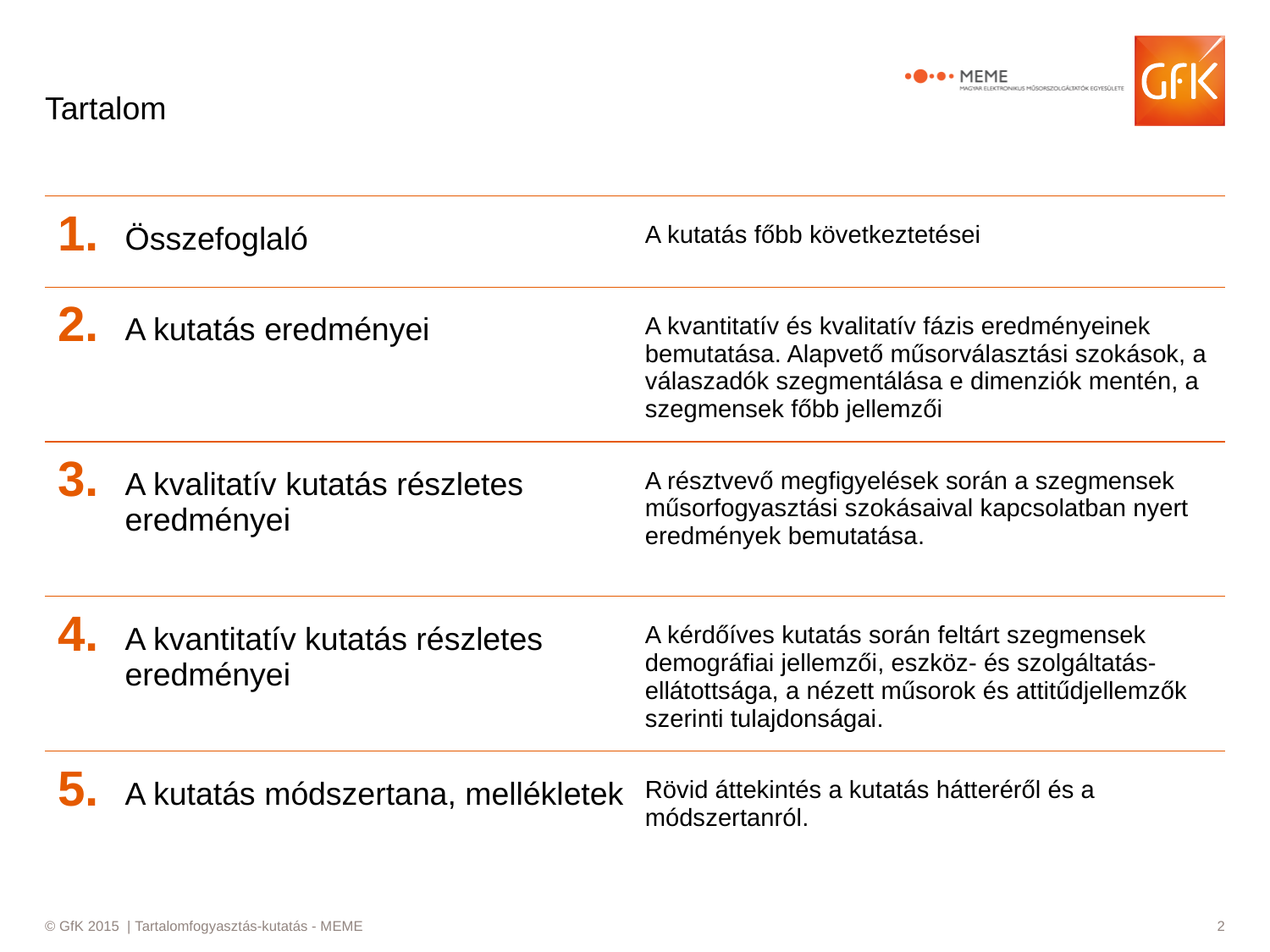

# Tartalom
| 1. | Összefoglaló | A kutatás főbb következtetései |
| --- | --- | --- |
| 2. | A kutatás eredményei | A kvantitatív és kvalitatív fázis eredményeinek bemutatása. Alapvető műsorválasztási szokások, a válaszadók szegmentálása e dimenziók mentén, a szegmensek főbb jellemzői |
| 3. | A kvalitatív kutatás részletes eredményei | A résztvevő megfigyelések során a szegmensek műsorfogyasztási szokásaival kapcsolatban nyert eredmények bemutatása. |
| 4. | A kvantitatív kutatás részletes eredményei | A kérdőíves kutatás során feltárt szegmensek demográfiai jellemzői, eszköz- és szolgáltatás-ellátottsága, a nézett műsorok és attitűdjellemzők szerinti tulajdonságai. |
| 5. | A kutatás módszertana, mellékletek | Rövid áttekintés a kutatás hátteréről és a módszertanról. |